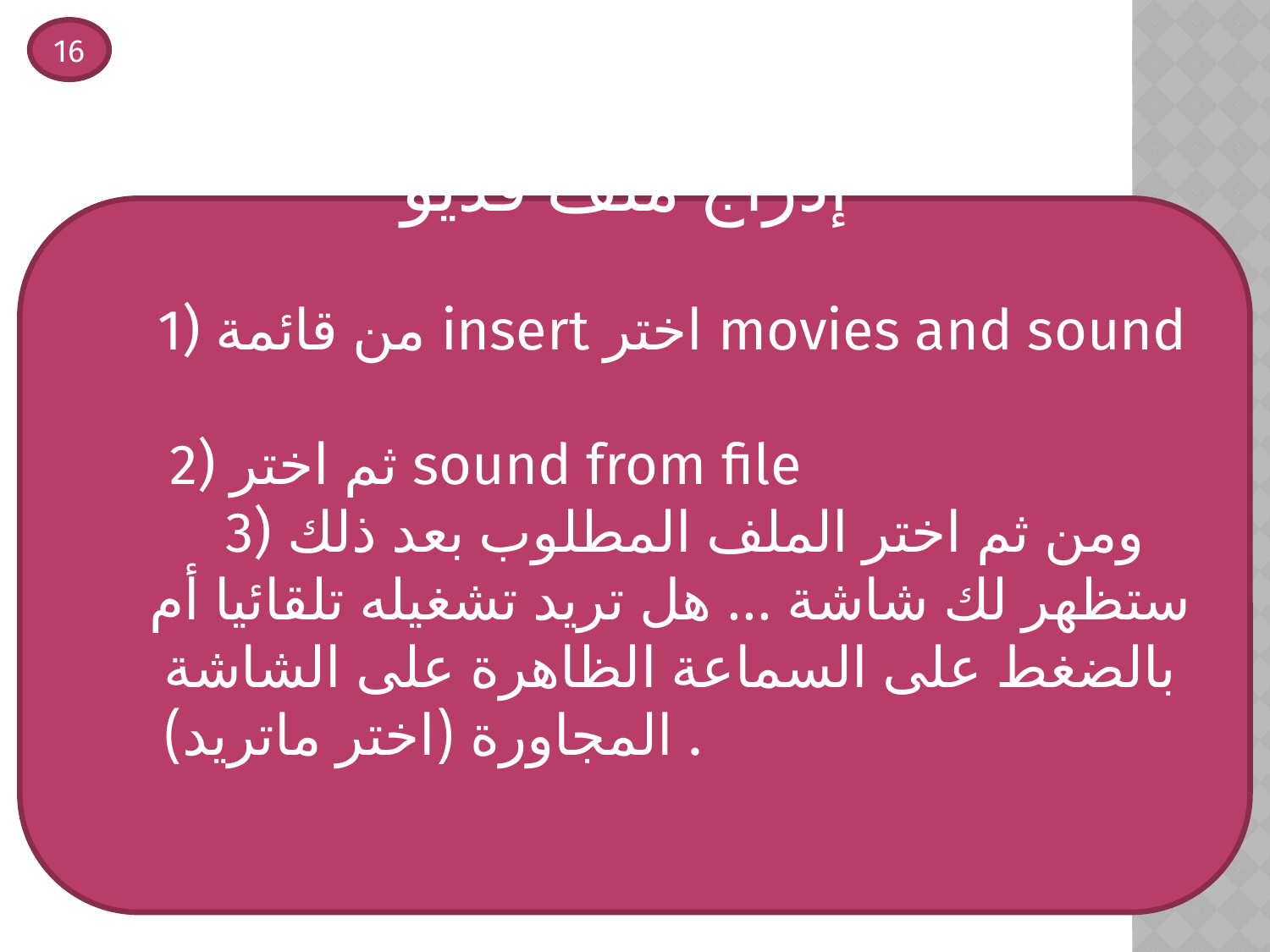

16
إدراج ملف فديو

     1) من قائمة insert اختر movies and sound
 2) ثم اختر sound from file
	  3) ومن ثم اختر الملف المطلوب بعد ذلك ستظهر لك شاشة ... هل تريد تشغيله تلقائيا أم بالضغط على السماعة الظاهرة على الشاشة المجاورة (اختر ماتريد) .